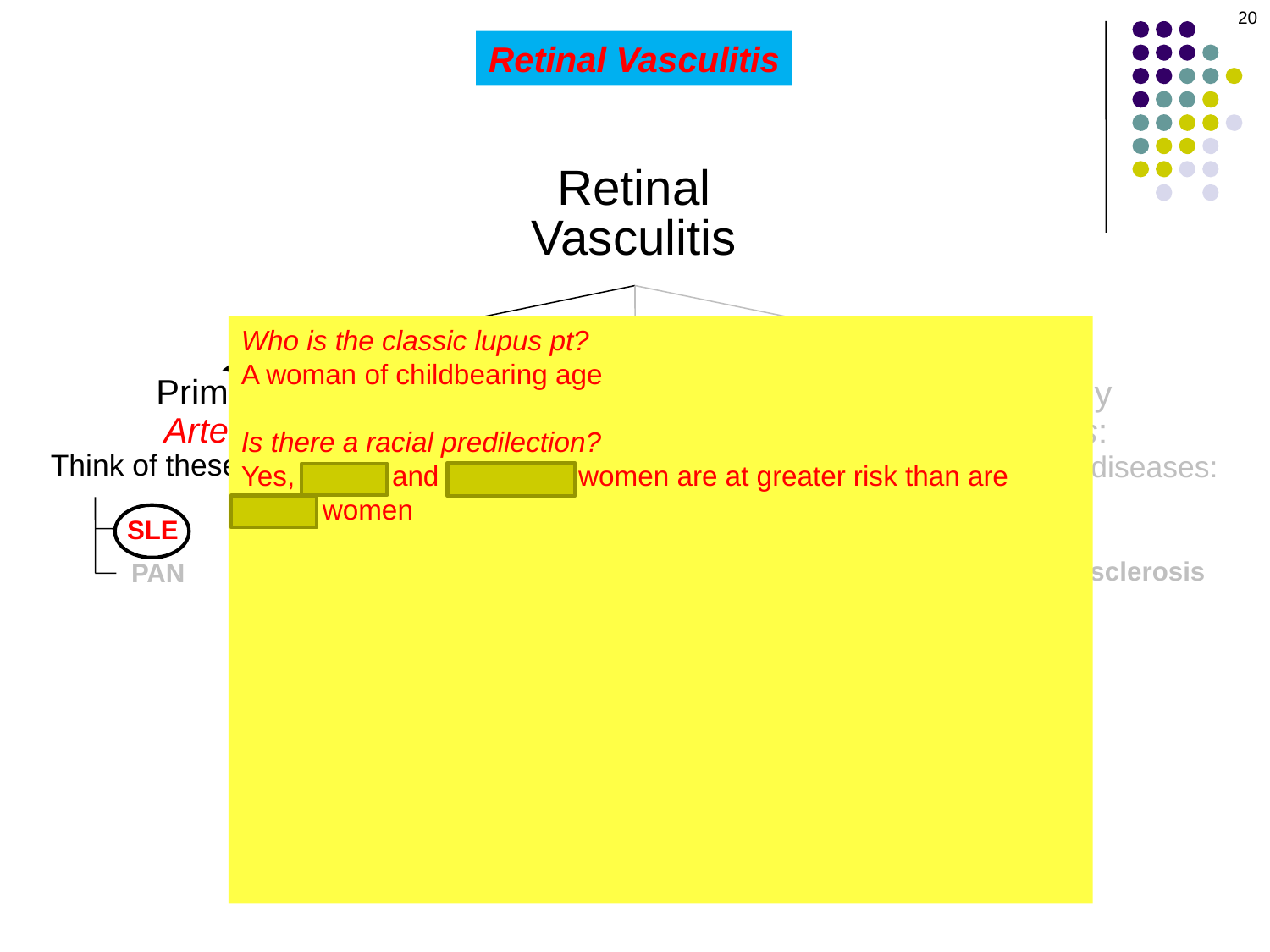

20
Retinal Vasculitis
Retinal
Vasculitis

Who is the classic lupus pt?
A woman of childbearing age

Is there a racial predilection?
Yes,  black  and  Hispanic  women are at greater risk than are  white  women

What proportion of lupus pts manifest retinal findings?
About 5-10%

Why is lupus-associated retinal arteritis such an ominous finding?
It heralds CNS and/or renal involvement with the disease, and carries a high risk of mortality

Given its dire systemic significance, how should lupus-associated retinal arteritis be managed?
With the big dogs: Plasmapheresis + IV cyclophosphamide acutely
Both Arterial
and Venous:
Think of these 3 diseases:
Primarily
Arterial:
Think of these 3 diseases:
Primarily
Venous:
Think of these 3 diseases:
2
2

Behçet’s
SLE
Sarcoid

Multiple sclerosis
PAN
MS (multiple sclerosis)

Wegener’s